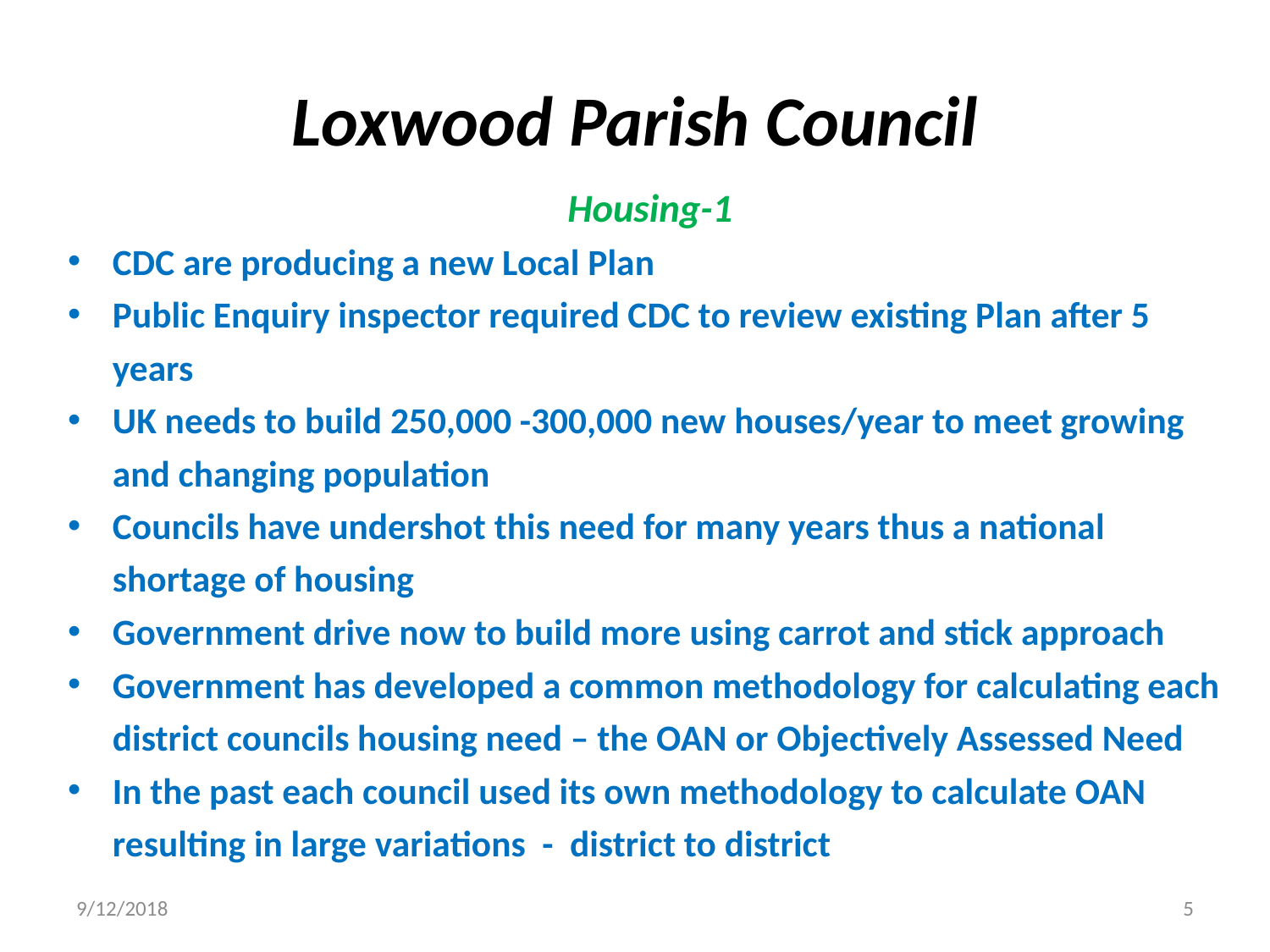

# Loxwood Parish Council
Housing-1
CDC are producing a new Local Plan
Public Enquiry inspector required CDC to review existing Plan after 5 years
UK needs to build 250,000 -300,000 new houses/year to meet growing and changing population
Councils have undershot this need for many years thus a national shortage of housing
Government drive now to build more using carrot and stick approach
Government has developed a common methodology for calculating each district councils housing need – the OAN or Objectively Assessed Need
In the past each council used its own methodology to calculate OAN resulting in large variations  -  district to district

9/12/2018
5